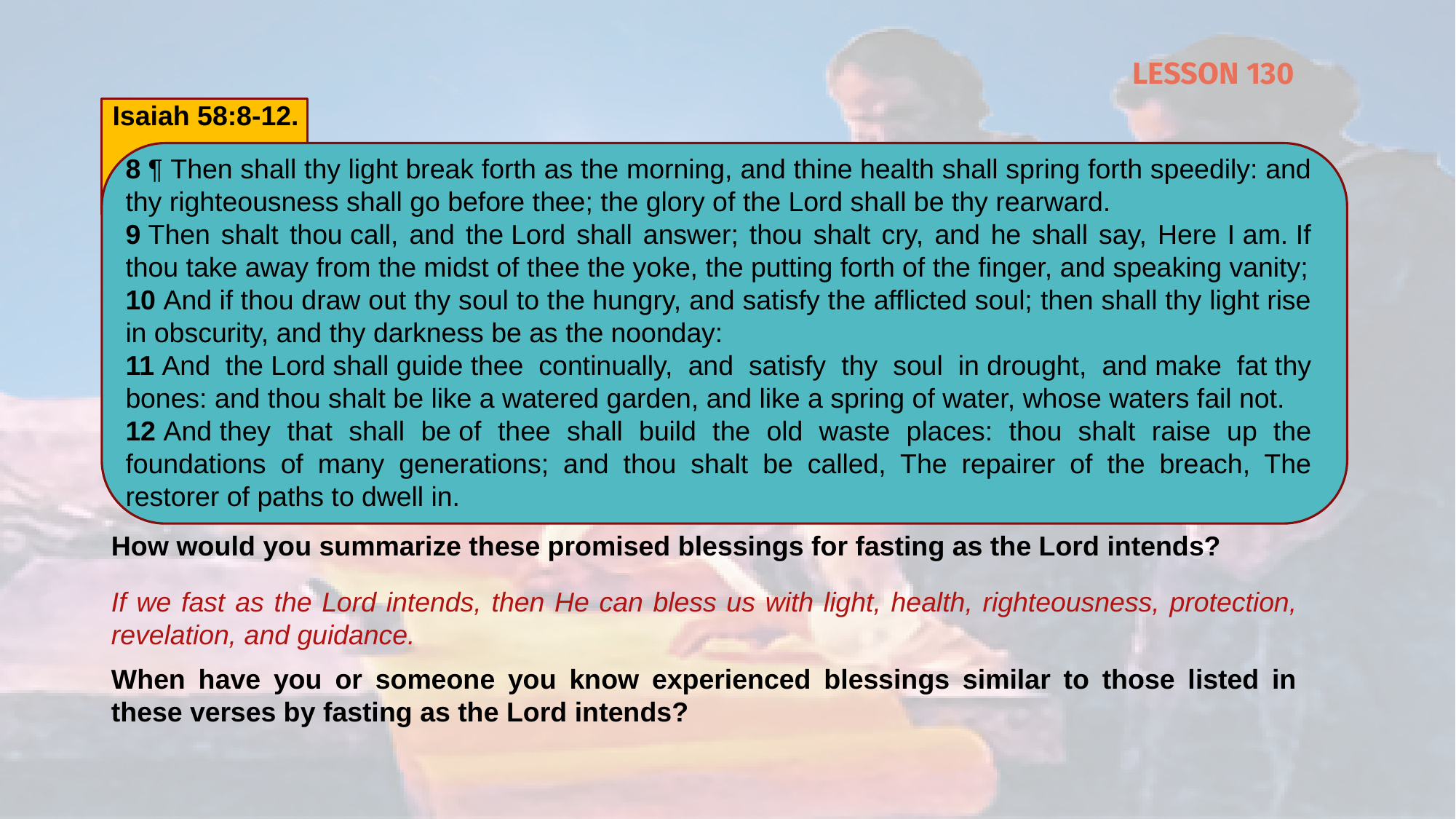

LESSON 130
Isaiah 58:8-12.

8 ¶ Then shall thy light break forth as the morning, and thine health shall spring forth speedily: and thy righteousness shall go before thee; the glory of the Lord shall be thy rearward.
9 Then shalt thou call, and the Lord shall answer; thou shalt cry, and he shall say, Here I am. If thou take away from the midst of thee the yoke, the putting forth of the finger, and speaking vanity;
10 And if thou draw out thy soul to the hungry, and satisfy the afflicted soul; then shall thy light rise in obscurity, and thy darkness be as the noonday:
11 And the Lord shall guide thee continually, and satisfy thy soul in drought, and make fat thy bones: and thou shalt be like a watered garden, and like a spring of water, whose waters fail not.
12 And they that shall be of thee shall build the old waste places: thou shalt raise up the foundations of many generations; and thou shalt be called, The repairer of the breach, The restorer of paths to dwell in.
How would you summarize these promised blessings for fasting as the Lord intends?
If we fast as the Lord intends, then He can bless us with light, health, righteousness, protection, revelation, and guidance.
When have you or someone you know experienced blessings similar to those listed in these verses by fasting as the Lord intends?